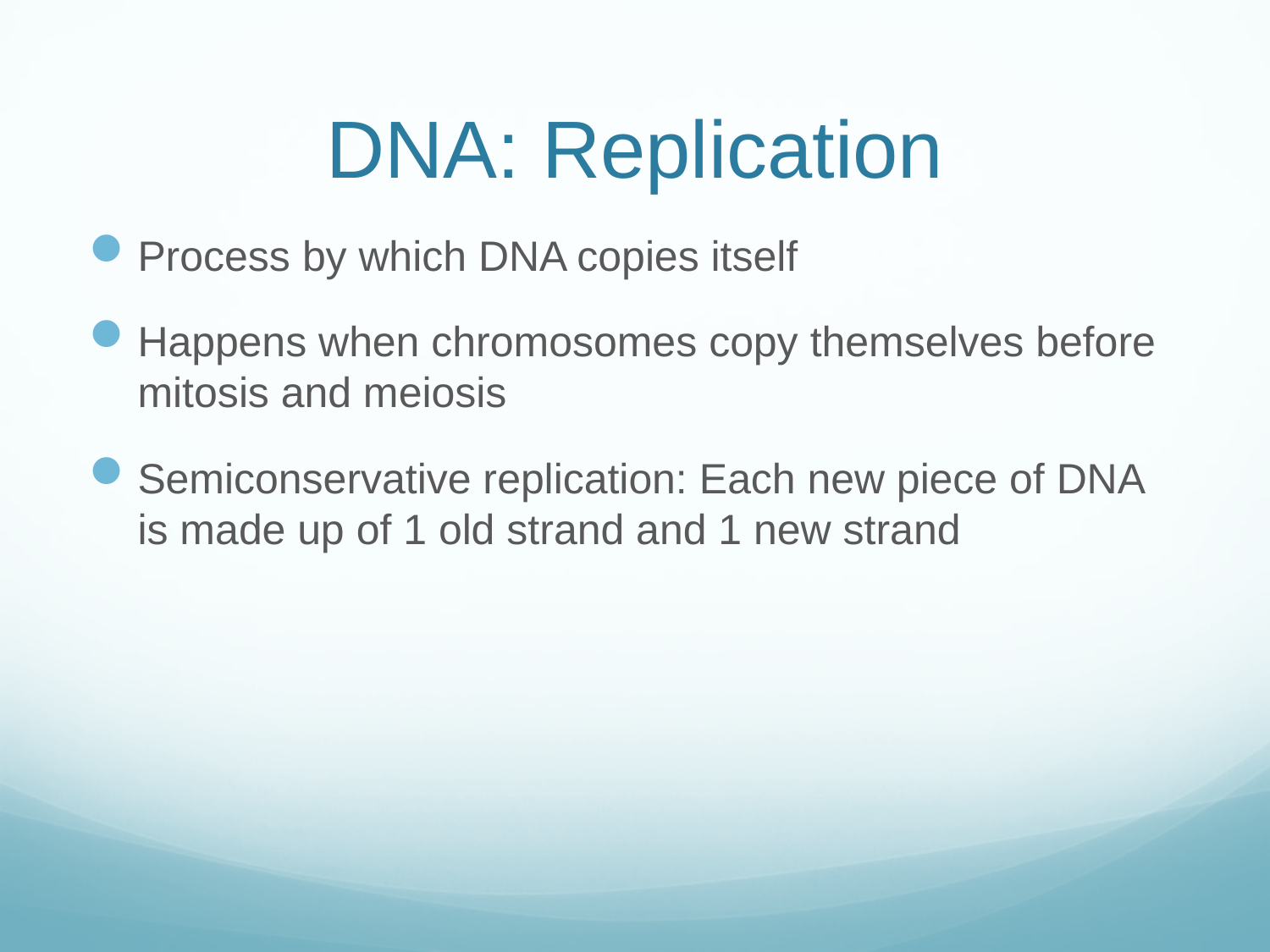

# DNA: Replication
Process by which DNA copies itself
Happens when chromosomes copy themselves before mitosis and meiosis
Semiconservative replication: Each new piece of DNA is made up of 1 old strand and 1 new strand